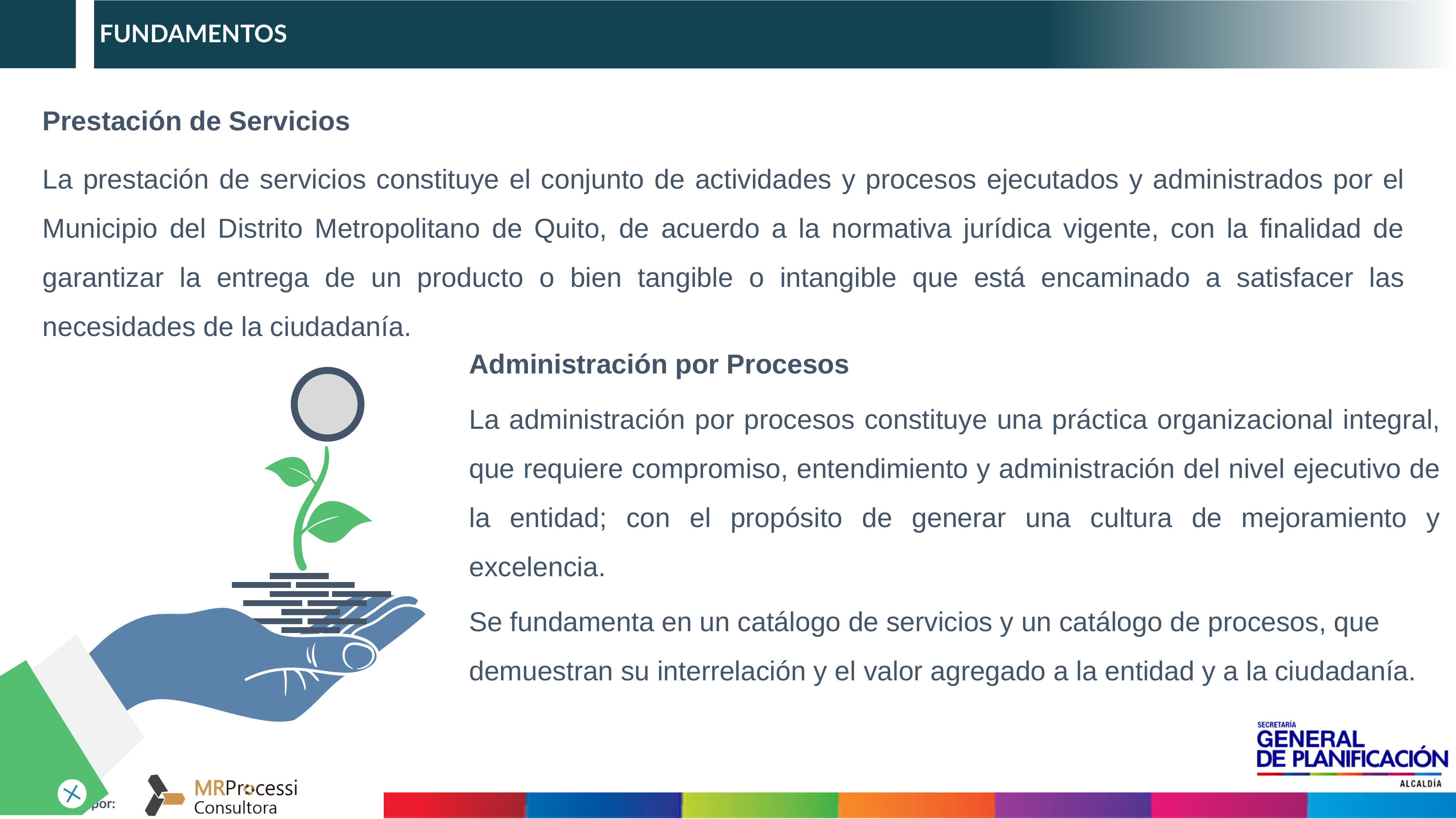

# FUNDAMENTOS
Prestación de Servicios
La prestación de servicios constituye el conjunto de actividades y procesos ejecutados y administrados por el Municipio del Distrito Metropolitano de Quito, de acuerdo a la normativa jurídica vigente, con la finalidad de garantizar la entrega de un producto o bien tangible o intangible que está encaminado a satisfacer las necesidades de la ciudadanía.

Administración por Procesos
La administración por procesos constituye una práctica organizacional integral, que requiere compromiso, entendimiento y administración del nivel ejecutivo de la entidad; con el propósito de generar una cultura de mejoramiento y excelencia.
Se fundamenta en un catálogo de servicios y un catálogo de procesos, que demuestran su interrelación y el valor agregado a la entidad y a la ciudadanía.